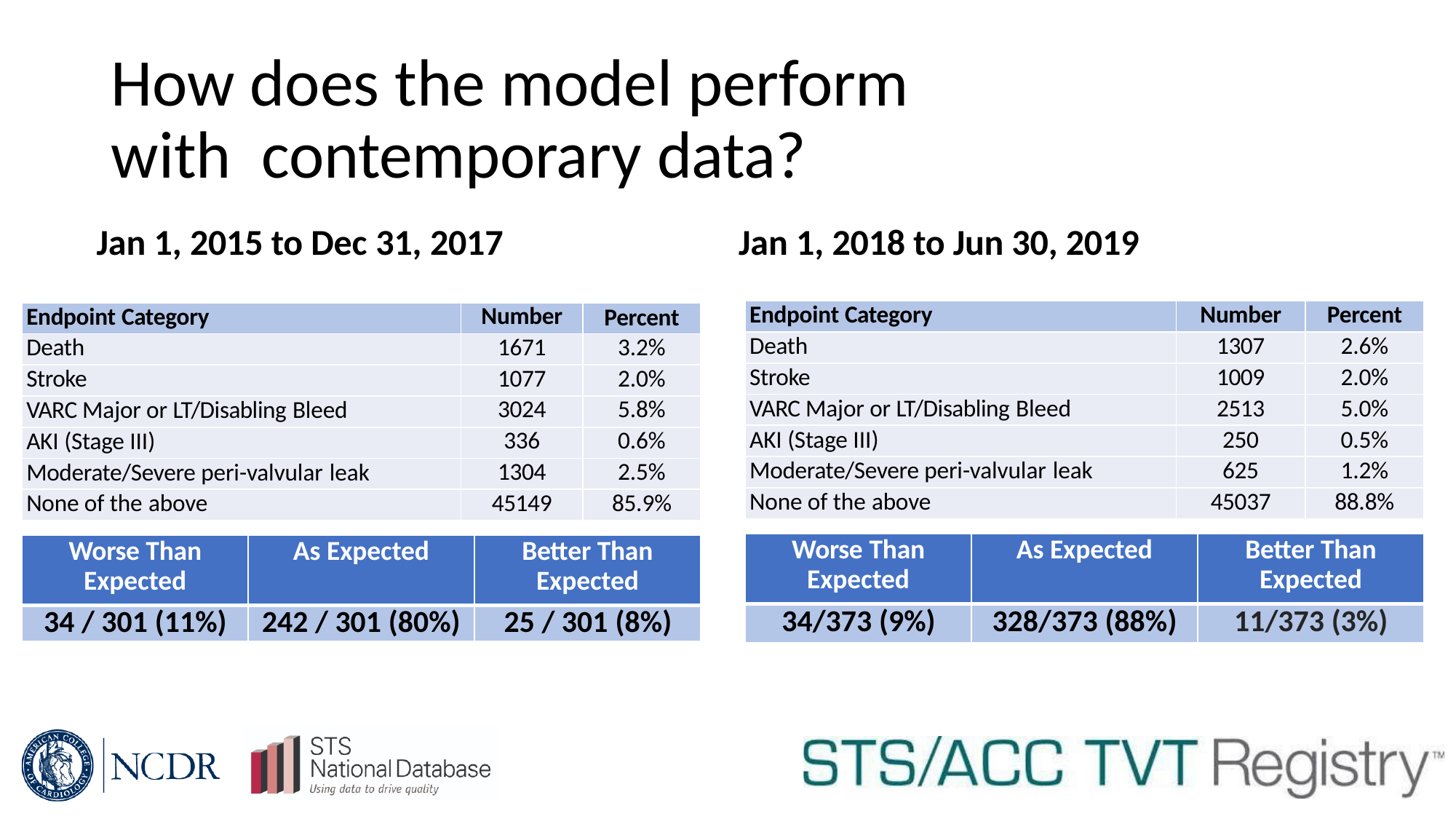

# How does the model perform with  contemporary data?
Jan 1, 2015 to Dec 31, 2017	Jan 1, 2018 to Jun 30, 2019
| Endpoint Category | Number | Percent |
| --- | --- | --- |
| Death | 1307 | 2.6% |
| Stroke | 1009 | 2.0% |
| VARC Major or LT/Disabling Bleed | 2513 | 5.0% |
| AKI (Stage III) | 250 | 0.5% |
| Moderate/Severe peri-valvular leak | 625 | 1.2% |
| None of the above | 45037 | 88.8% |
| Endpoint Category | Number | Percent |
| --- | --- | --- |
| Death | 1671 | 3.2% |
| Stroke | 1077 | 2.0% |
| VARC Major or LT/Disabling Bleed | 3024 | 5.8% |
| AKI (Stage III) | 336 | 0.6% |
| Moderate/Severe peri-valvular leak | 1304 | 2.5% |
| None of the above | 45149 | 85.9% |
| Worse Than Expected | As Expected | Better Than Expected |
| --- | --- | --- |
| 34/373 (9%) | 328/373 (88%) | 11/373 (3%) |
| Worse Than Expected | As Expected | Better Than Expected |
| --- | --- | --- |
| 34 / 301 (11%) | 242 / 301 (80%) | 25 / 301 (8%) |